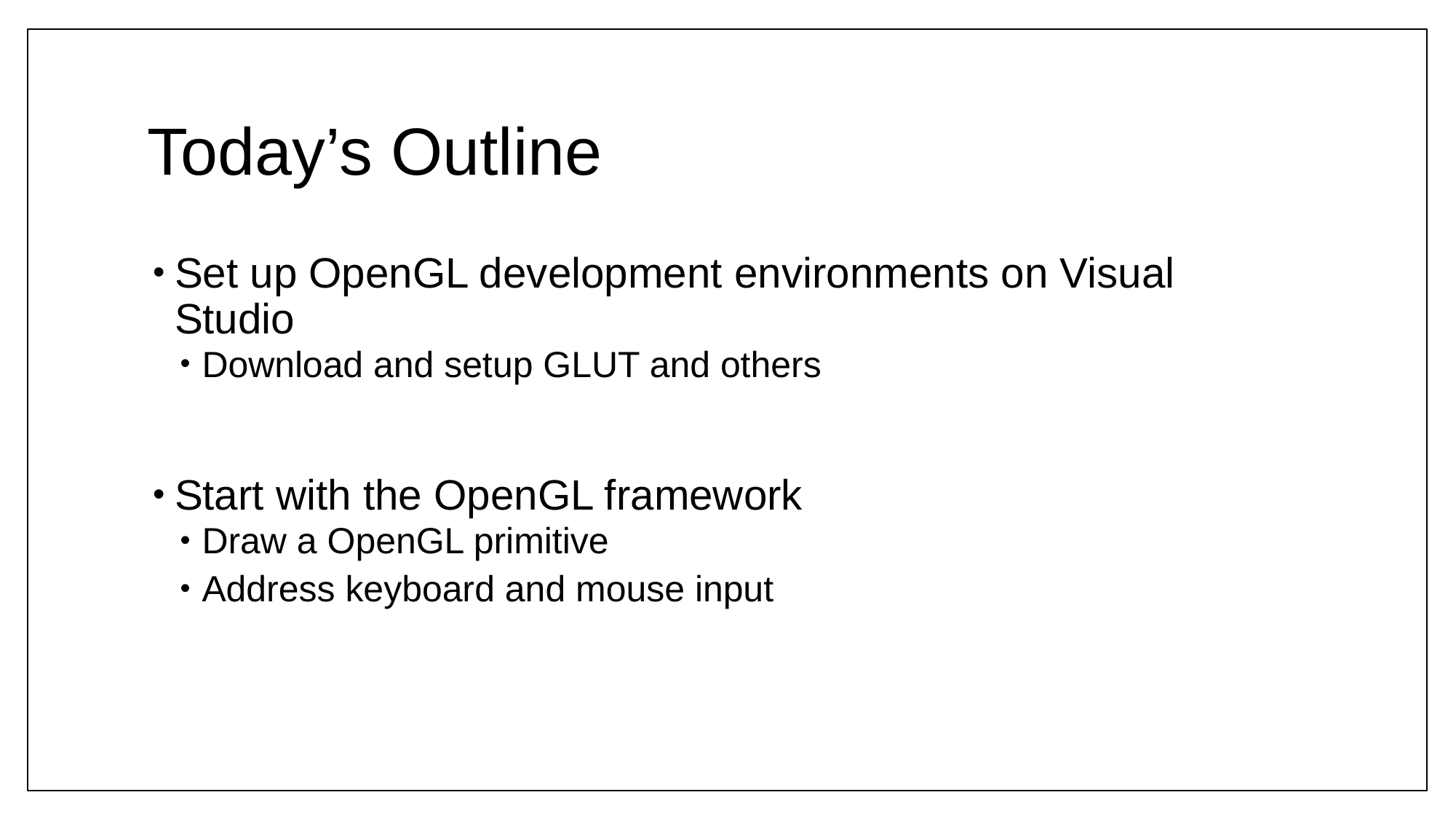

# Today’s Outline
Set up OpenGL development environments on Visual Studio
Download and setup GLUT and others

Start with the OpenGL framework
Draw a OpenGL primitive
Address keyboard and mouse input